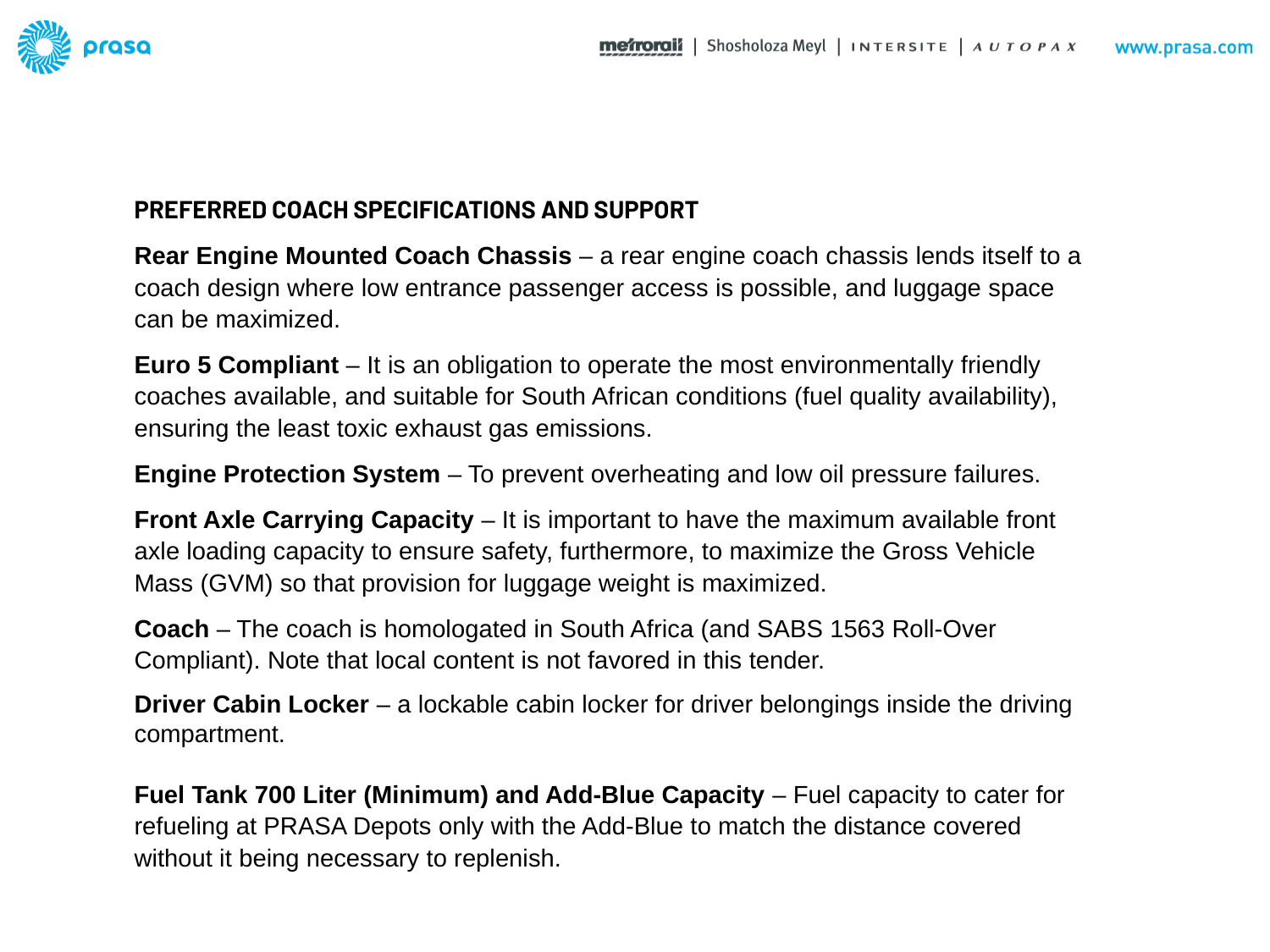

PREFERRED COACH SPECIFICATIONS AND SUPPORT
Rear Engine Mounted Coach Chassis – a rear engine coach chassis lends itself to a coach design where low entrance passenger access is possible, and luggage space can be maximized.
Euro 5 Compliant – It is an obligation to operate the most environmentally friendly coaches available, and suitable for South African conditions (fuel quality availability), ensuring the least toxic exhaust gas emissions.
Engine Protection System – To prevent overheating and low oil pressure failures.
Front Axle Carrying Capacity – It is important to have the maximum available front axle loading capacity to ensure safety, furthermore, to maximize the Gross Vehicle Mass (GVM) so that provision for luggage weight is maximized.
Coach – The coach is homologated in South Africa (and SABS 1563 Roll-Over Compliant). Note that local content is not favored in this tender.
Driver Cabin Locker – a lockable cabin locker for driver belongings inside the driving compartment.

Fuel Tank 700 Liter (Minimum) and Add-Blue Capacity – Fuel capacity to cater for refueling at PRASA Depots only with the Add-Blue to match the distance covered without it being necessary to replenish.